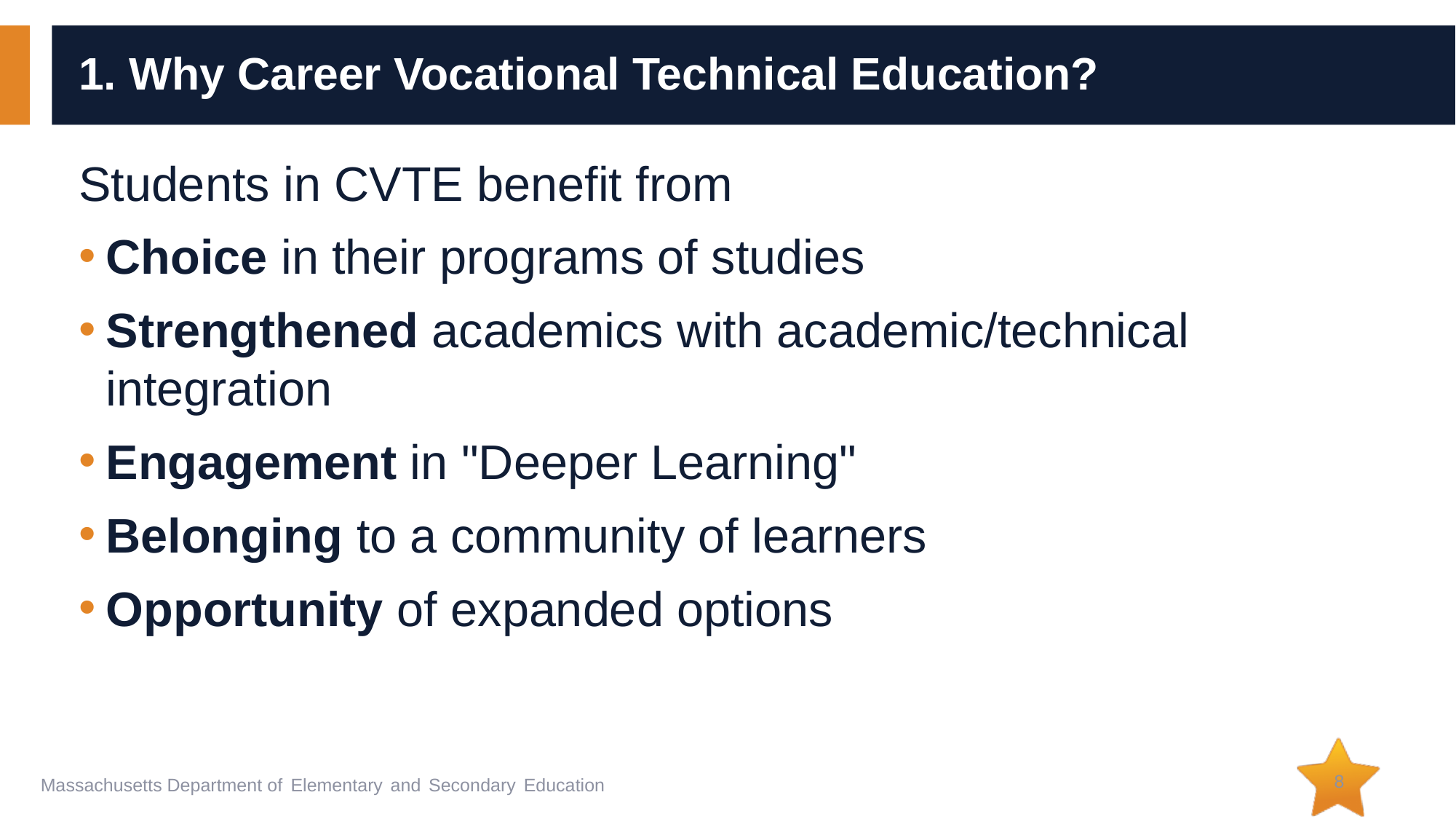

# 1. Why Career Vocational Technical Education?
Students in CVTE benefit from
Choice in their programs of studies
Strengthened academics with academic/technical integration
Engagement in "Deeper Learning"
Belonging to a community of learners
Opportunity of expanded options
8